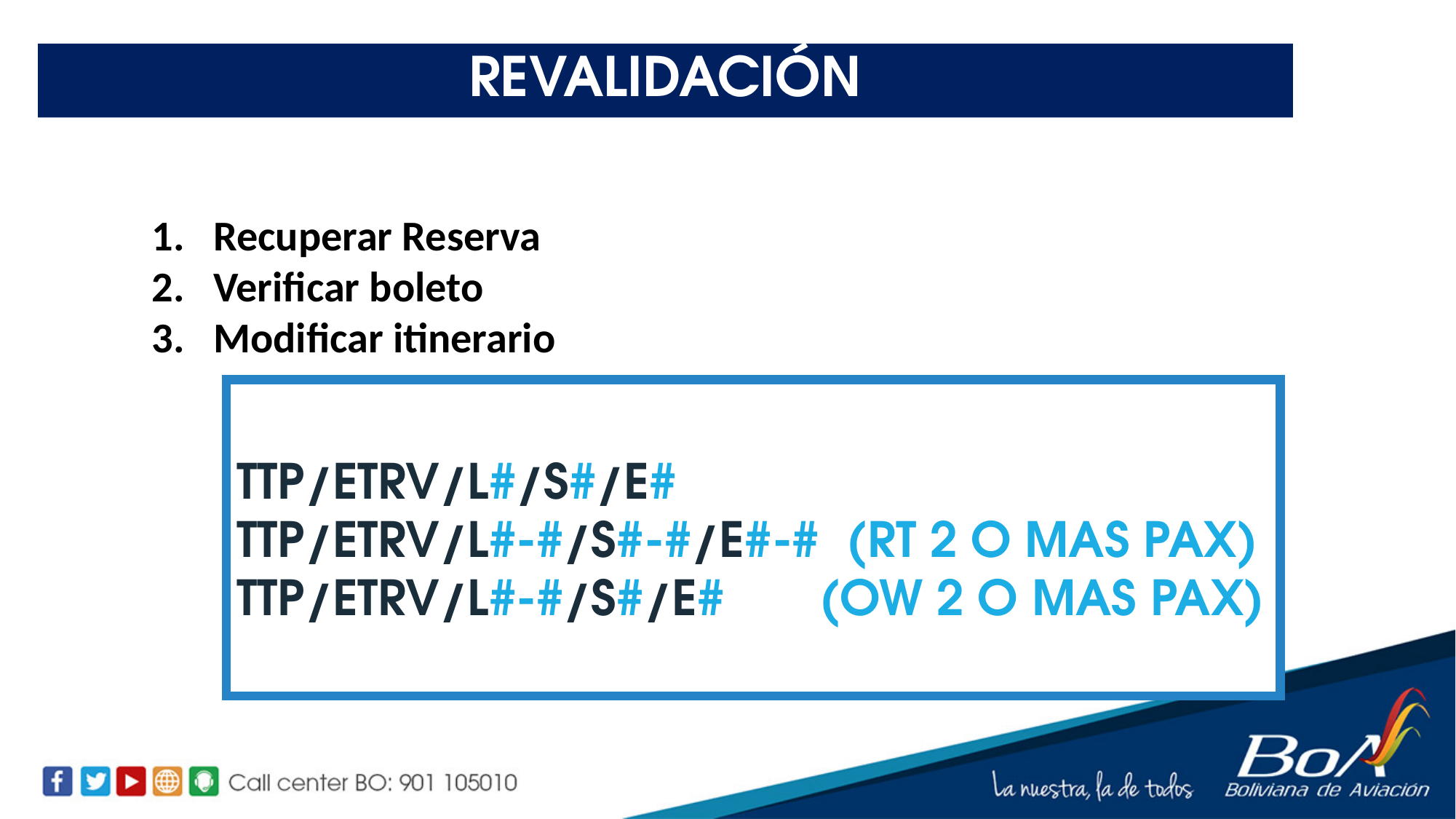

REVALIDACIÓN
Recuperar Reserva
Verificar boleto
Modificar itinerario

TTP/ETRV/L#/S#/E#
TTP/ETRV/L#-#/S#-#/E#-#  (RT 2 O MAS PAX)
TTP/ETRV/L#-#/S#/E#       (OW 2 O MAS PAX)